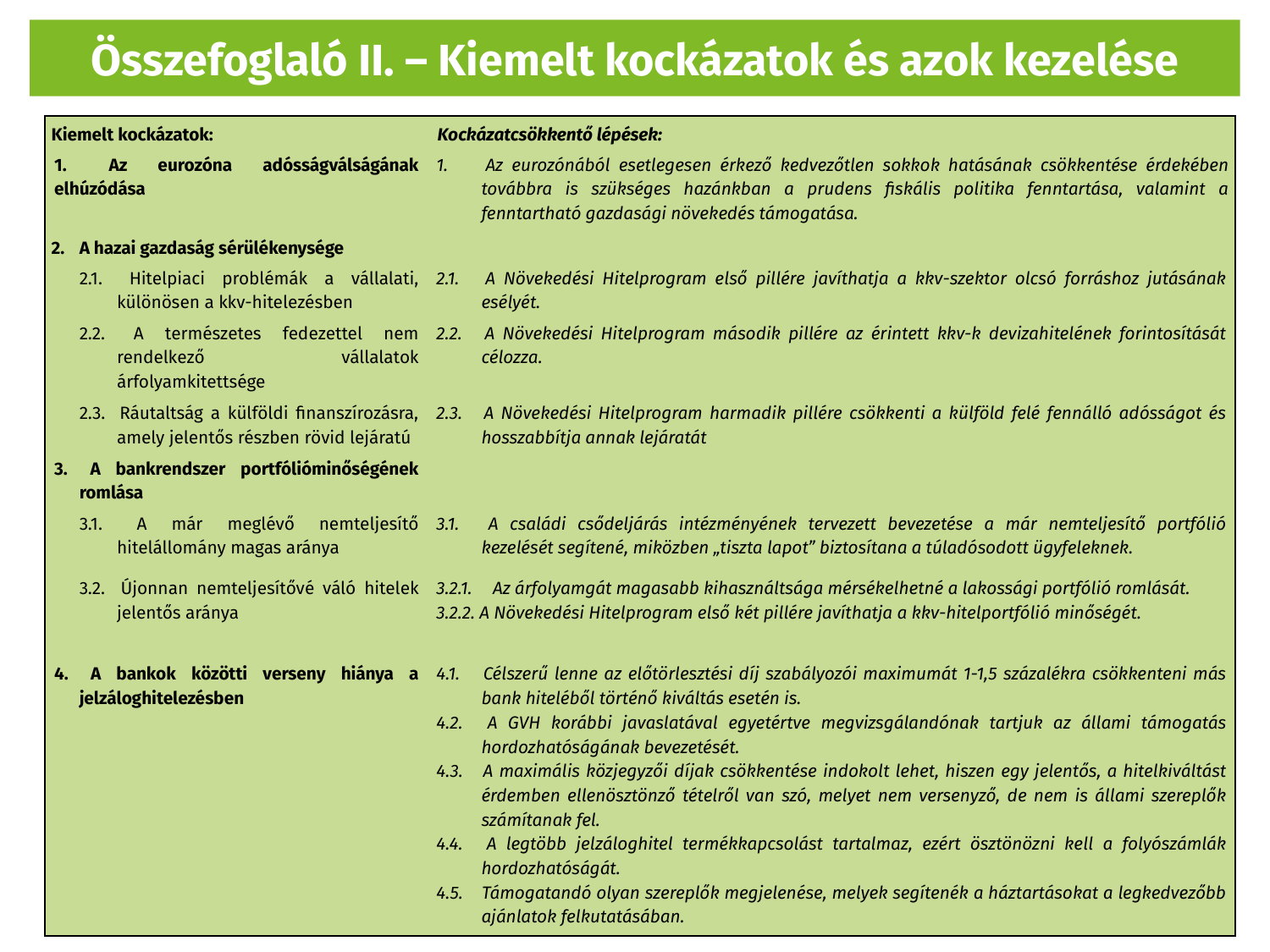

Összefoglaló II. – Kiemelt kockázatok és azok kezelése
| Kiemelt kockázatok: | Kockázatcsökkentő lépések: |
| --- | --- |
| 1. Az eurozóna adósságválságának elhúzódása | 1. Az eurozónából esetlegesen érkező kedvezőtlen sokkok hatásának csökkentése érdekében továbbra is szükséges hazánkban a prudens fiskális politika fenntartása, valamint a fenntartható gazdasági növekedés támogatása. |
| 2. A hazai gazdaság sérülékenysége |  |
| 2.1. Hitelpiaci problémák a vállalati, különösen a kkv-hitelezésben | 2.1. A Növekedési Hitelprogram első pillére javíthatja a kkv-szektor olcsó forráshoz jutásának esélyét. |
| 2.2. A természetes fedezettel nem rendelkező vállalatok árfolyamkitettsége | 2.2. A Növekedési Hitelprogram második pillére az érintett kkv-k devizahitelének forintosítását célozza. |
| 2.3. Ráutaltság a külföldi finanszírozásra, amely jelentős részben rövid lejáratú | 2.3. A Növekedési Hitelprogram harmadik pillére csökkenti a külföld felé fennálló adósságot és hosszabbítja annak lejáratát |
| 3. A bankrendszer portfólióminőségének romlása |  |
| 3.1. A már meglévő nemteljesítő hitelállomány magas aránya | 3.1. A családi csődeljárás intézményének tervezett bevezetése a már nemteljesítő portfólió kezelését segítené, miközben „tiszta lapot” biztosítana a túladósodott ügyfeleknek. |
| 3.2. Újonnan nemteljesítővé váló hitelek jelentős aránya | 3.2.1. Az árfolyamgát magasabb kihasználtsága mérsékelhetné a lakossági portfólió romlását. 3.2.2. A Növekedési Hitelprogram első két pillére javíthatja a kkv-hitelportfólió minőségét. |
| 4. A bankok közötti verseny hiánya a jelzáloghitelezésben | 4.1. Célszerű lenne az előtörlesztési díj szabályozói maximumát 1-1,5 százalékra csökkenteni más bank hiteléből történő kiváltás esetén is. 4.2. A GVH korábbi javaslatával egyetértve megvizsgálandónak tartjuk az állami támogatás hordozhatóságának bevezetését. 4.3. A maximális közjegyzői díjak csökkentése indokolt lehet, hiszen egy jelentős, a hitelkiváltást érdemben ellenösztönző tételről van szó, melyet nem versenyző, de nem is állami szereplők számítanak fel. 4.4. A legtöbb jelzáloghitel termékkapcsolást tartalmaz, ezért ösztönözni kell a folyószámlák hordozhatóságát. 4.5. Támogatandó olyan szereplők megjelenése, melyek segítenék a háztartásokat a legkedvezőbb ajánlatok felkutatásában. |

4